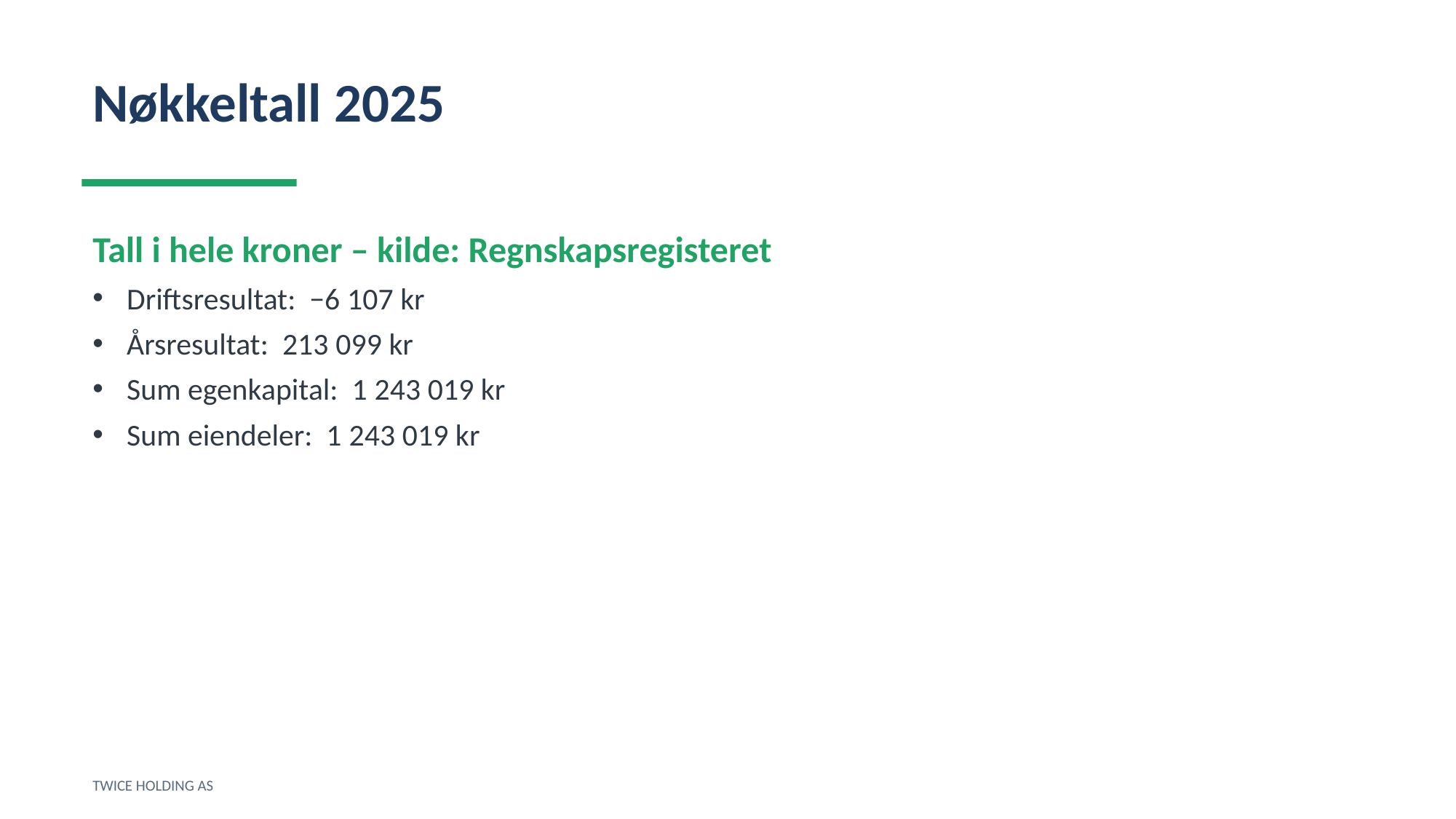

Nøkkeltall 2025

Tall i hele kroner – kilde: Regnskapsregisteret
Driftsresultat:  −6 107 kr
Årsresultat:  213 099 kr
Sum egenkapital:  1 243 019 kr
Sum eiendeler:  1 243 019 kr
TWICE HOLDING AS